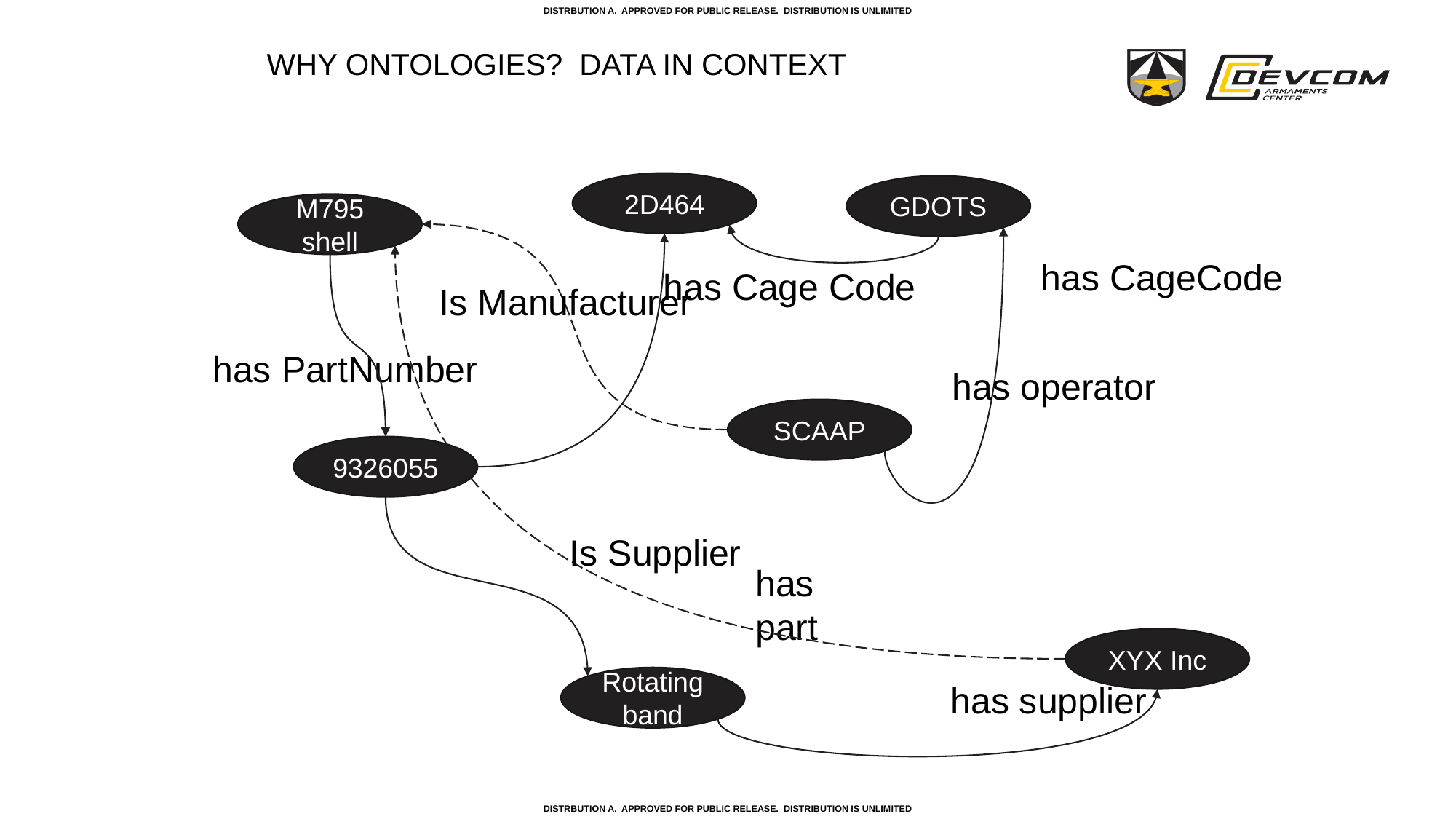

# Why Ontologies?  Data in Context
2D464
GDOTS
M795 shell
has CageCode
has Cage Code
Is Manufacturer
has PartNumber
has operator
SCAAP
9326055
Is Supplier
has part
XYX Inc
Rotating band
has supplier